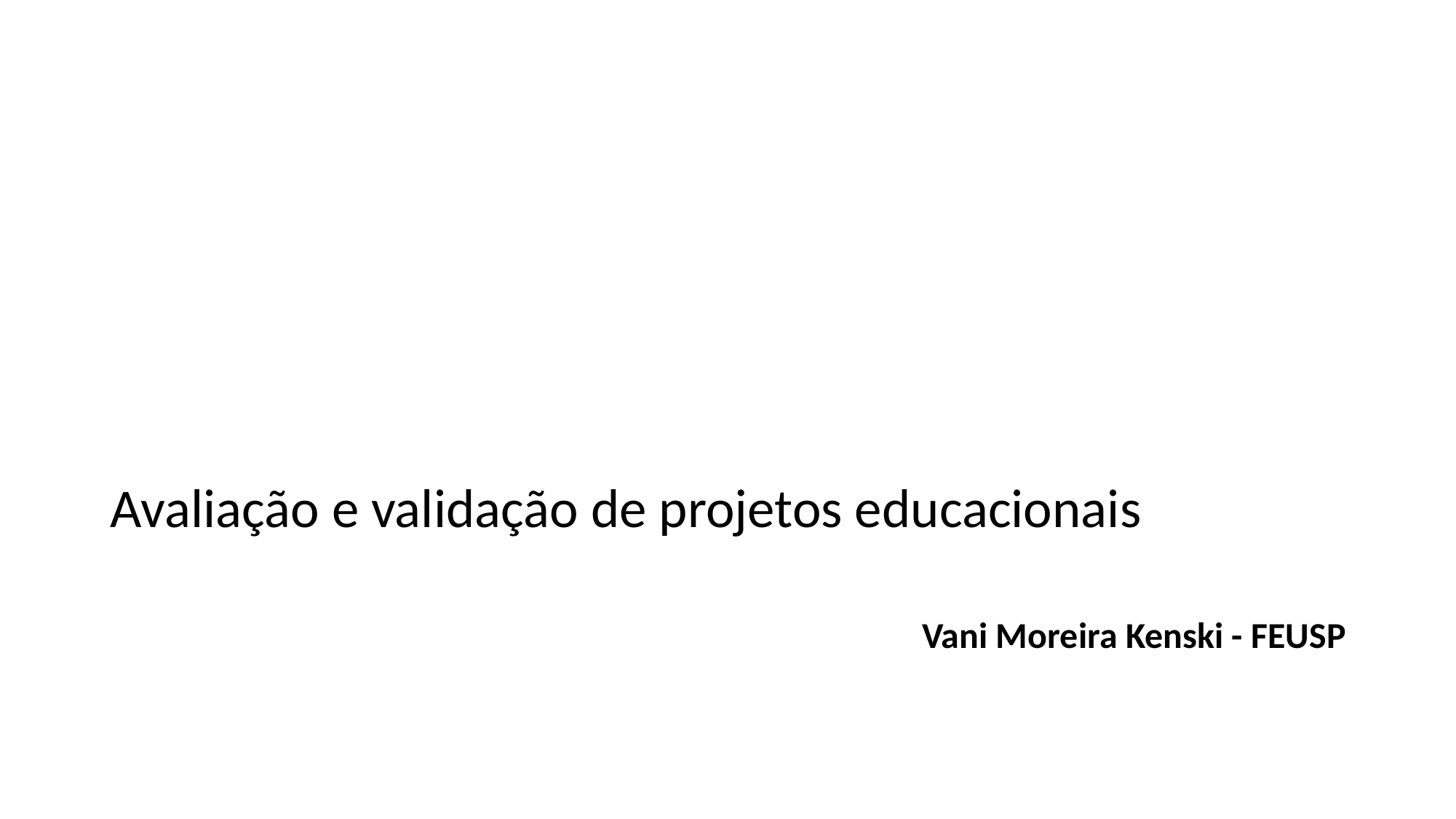

# Avaliação e validação de projetos educacionais
Vani Moreira Kenski - FEUSP